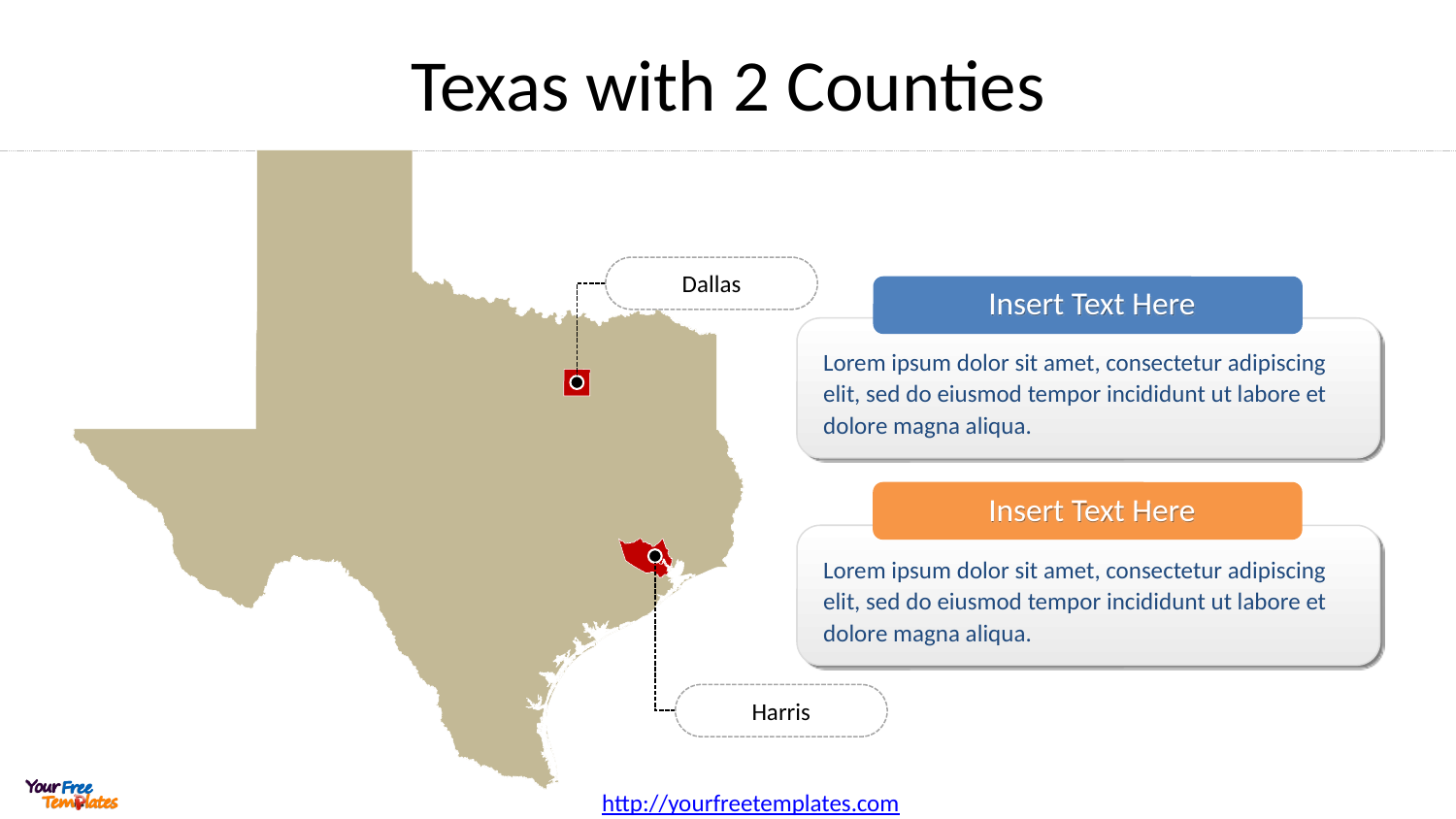

# Texas with 2 Counties

Dallas
 Insert Text Here

Lorem ipsum dolor sit amet, consectetur adipiscing elit, sed do eiusmod tempor incididunt ut labore et dolore magna aliqua.

 Insert Text Here

Lorem ipsum dolor sit amet, consectetur adipiscing elit, sed do eiusmod tempor incididunt ut labore et dolore magna aliqua.

Harris